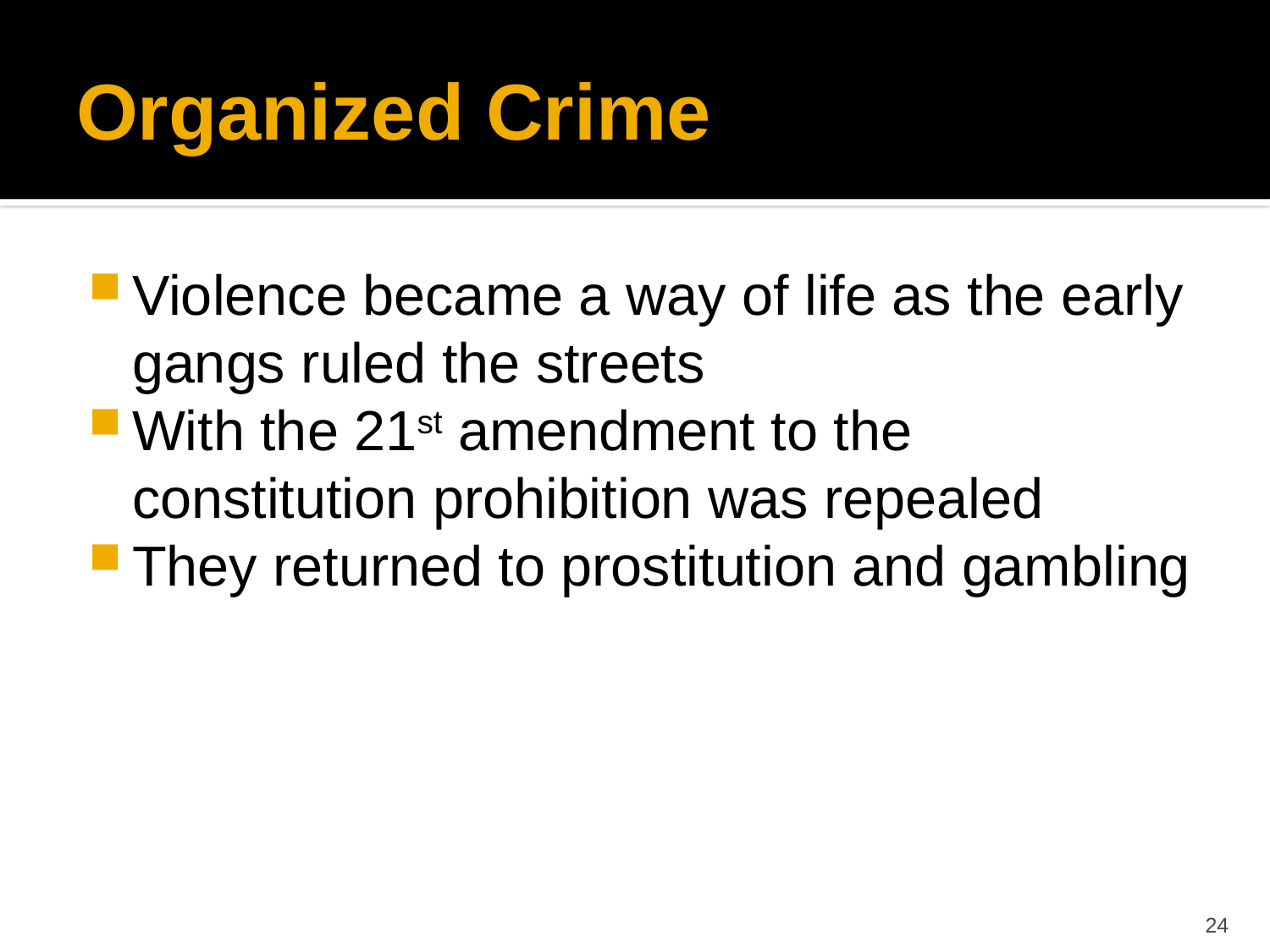

# Organized Crime
Violence became a way of life as the early gangs ruled the streets
With the 21st amendment to the constitution prohibition was repealed
They returned to prostitution and gambling
24